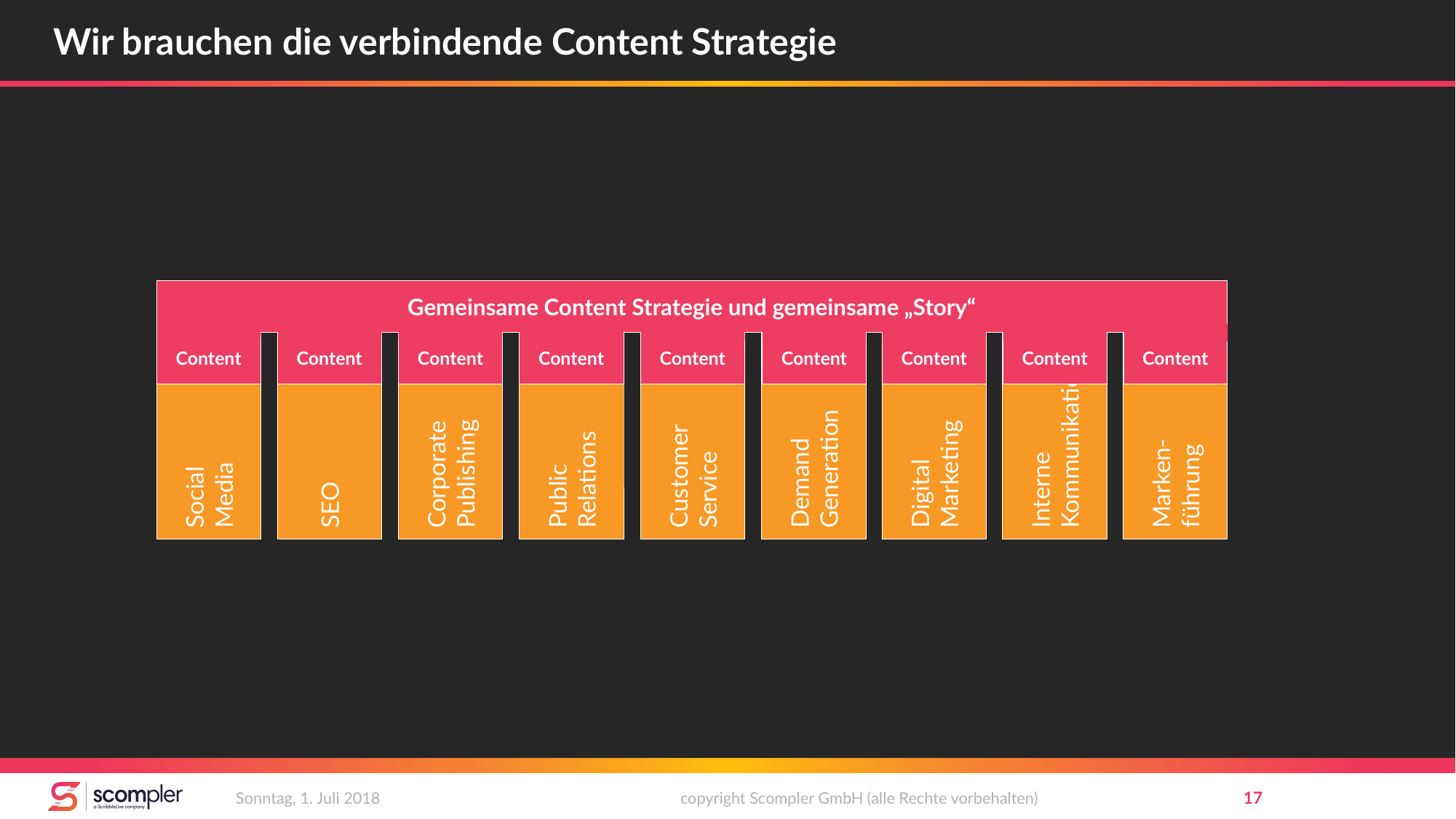

# Wir brauchen die verbindende Content Strategie
Gemeinsame Content Strategie und gemeinsame „Story“

Content
Content
Content
Content
Content
Content
Content
Content
Content
Social
Media
SEO
Public
Relations
Customer
Service
Demand
Generation
Digital
Marketing
Interne
Kommunikation
Marken-
führung
Corporate
Publishing
Sonntag, 1. Juli 2018
copyright Scompler GmbH (alle Rechte vorbehalten)
17